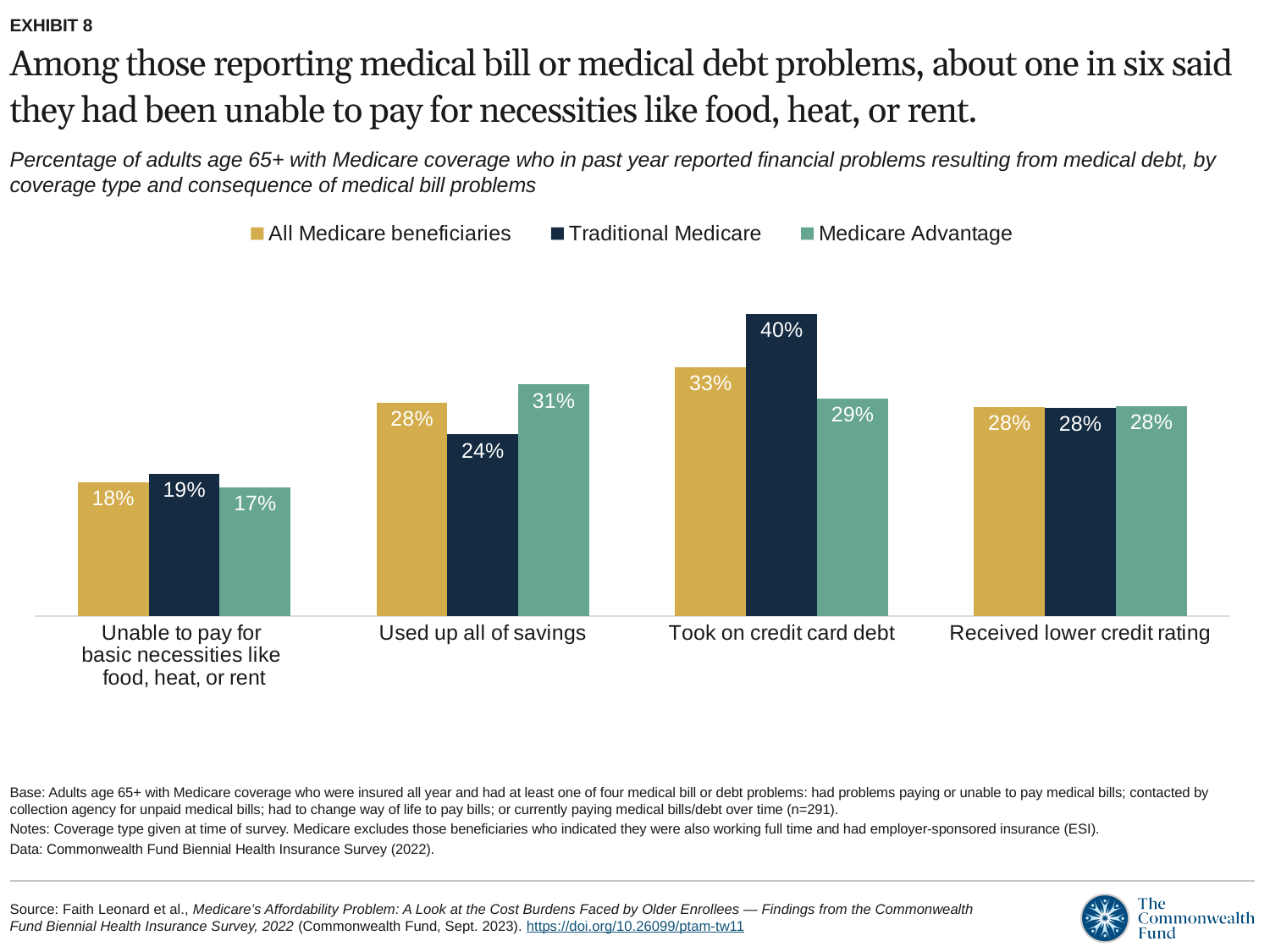

EXHIBIT 8
# Among those reporting medical bill or medical debt problems, about one in six said they had been unable to pay for necessities like food, heat, or rent.
Percentage of adults age 65+ with Medicare coverage who in past year reported financial problems resulting from medical debt, by coverage type and consequence of medical bill problems

### Chart

| Category | All Medicare beneficiaries | Traditional Medicare | Medicare Advantage |
|---|---|---|---|
| Unable to pay for
basic necessities like
food, heat, or rent | 0.1771 | 0.1889 | 0.1703 |
| Used up all of savings | 0.2825 | 0.2409 | 0.3068 |
| Took on credit card debt | 0.3296 | 0.4006 | 0.288 |
| Received lower credit rating | 0.2774 | 0.2759 | 0.2783 |
Base: Adults age 65+ with Medicare coverage who were insured all year and had at least one of four medical bill or debt problems: had problems paying or unable to pay medical bills; contacted by collection agency for unpaid medical bills; had to change way of life to pay bills; or currently paying medical bills/debt over time (n=291).
Notes: Coverage type given at time of survey. Medicare excludes those beneficiaries who indicated they were also working full time and had employer-sponsored insurance (ESI).
Data: Commonwealth Fund Biennial Health Insurance Survey (2022).